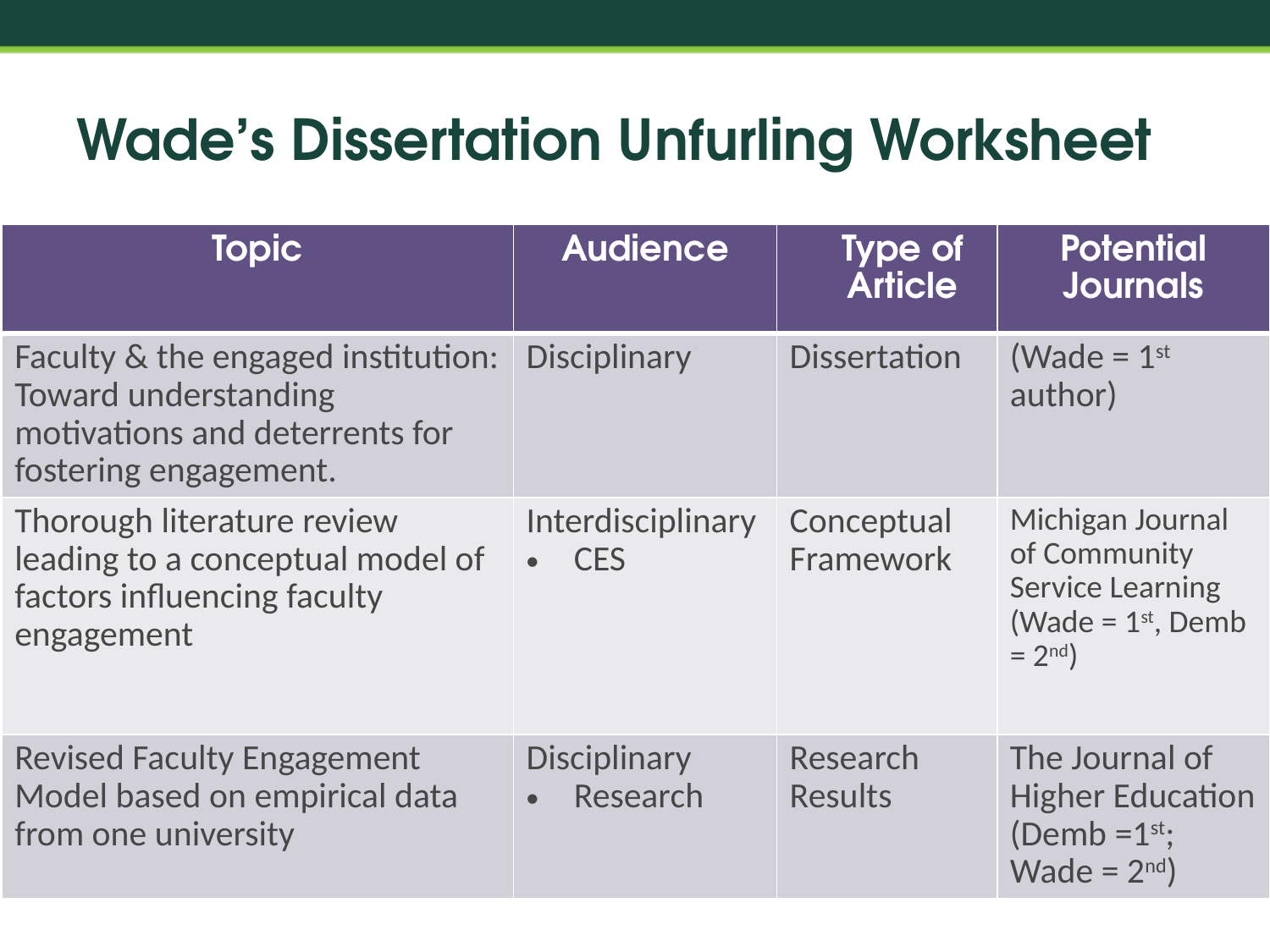

# Wade’s Dissertation Unfurling Worksheet
| Topic | Audience | Type of Article | Potential Journals |
| --- | --- | --- | --- |
| Faculty & the engaged institution: Toward understanding motivations and deterrents for fostering engagement. | Disciplinary | Dissertation | (Wade = 1st author) |
| Thorough literature review leading to a conceptual model of factors influencing faculty engagement | Interdisciplinary CES | Conceptual Framework | Michigan Journal of Community Service Learning (Wade = 1st, Demb = 2nd) |
| Revised Faculty Engagement Model based on empirical data from one university | Disciplinary Research | Research Results | The Journal of Higher Education (Demb =1st; Wade = 2nd) |